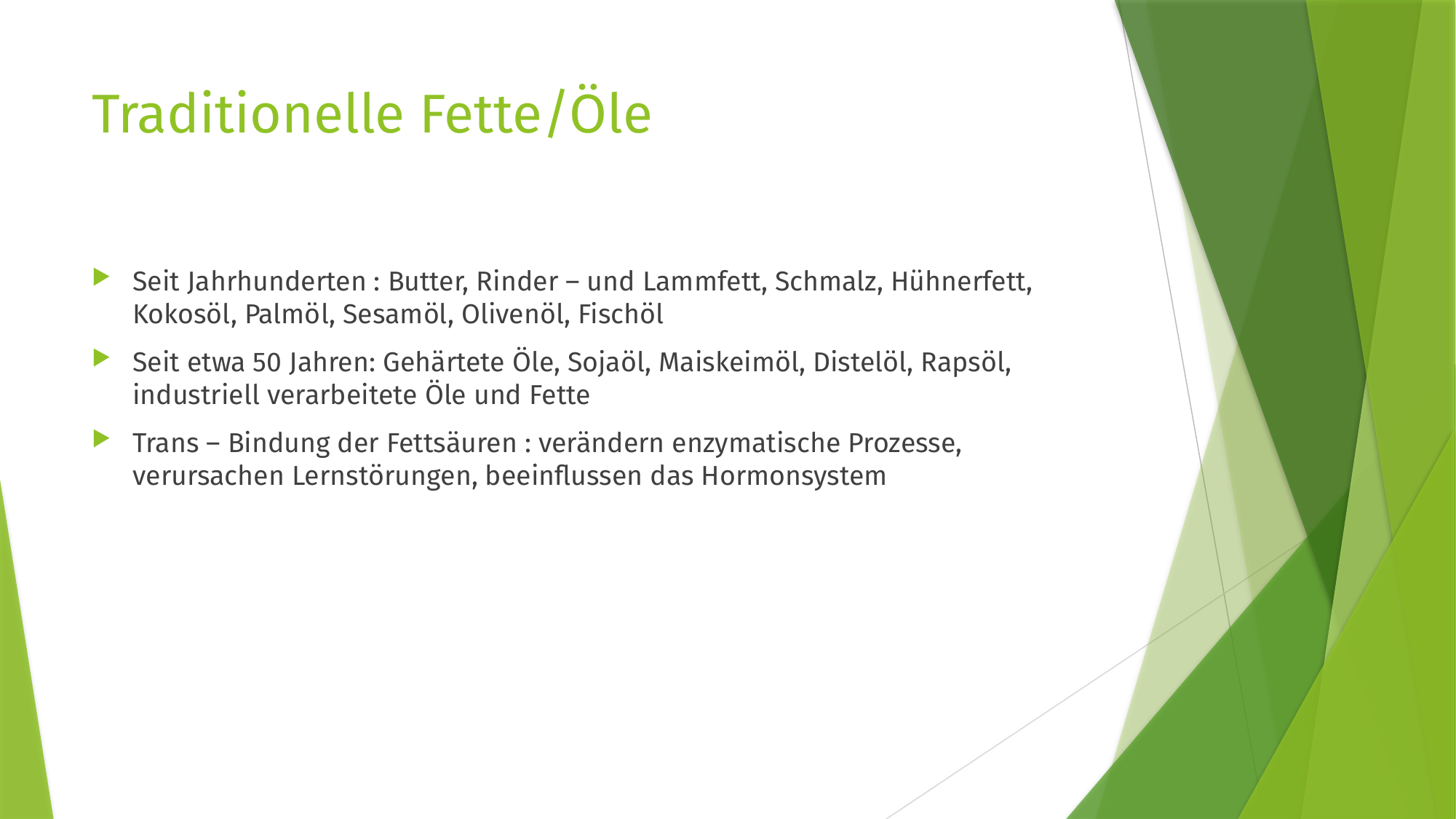

# Traditionelle Fette/Öle
Seit Jahrhunderten : Butter, Rinder – und Lammfett, Schmalz, Hühnerfett, Kokosöl, Palmöl, Sesamöl, Olivenöl, Fischöl
Seit etwa 50 Jahren: Gehärtete Öle, Sojaöl, Maiskeimöl, Distelöl, Rapsöl, industriell verarbeitete Öle und Fette
Trans – Bindung der Fettsäuren : verändern enzymatische Prozesse, verursachen Lernstörungen, beeinflussen das Hormonsystem